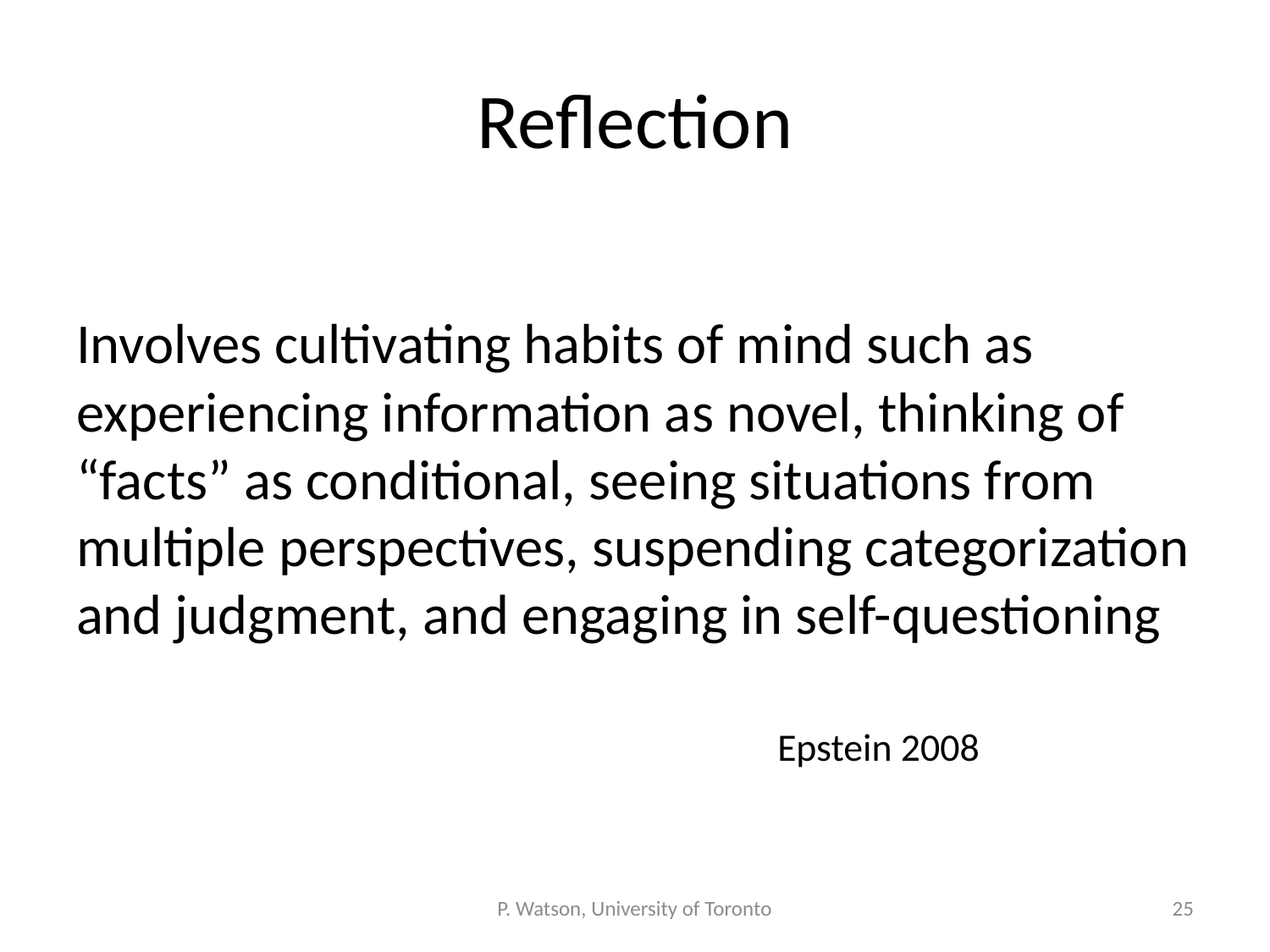

# Reflection

Involves cultivating habits of mind such as experiencing information as novel, thinking of “facts” as conditional, seeing situations from multiple perspectives, suspending categorization and judgment, and engaging in self-questioning
Epstein 2008
P. Watson, University of Toronto
25